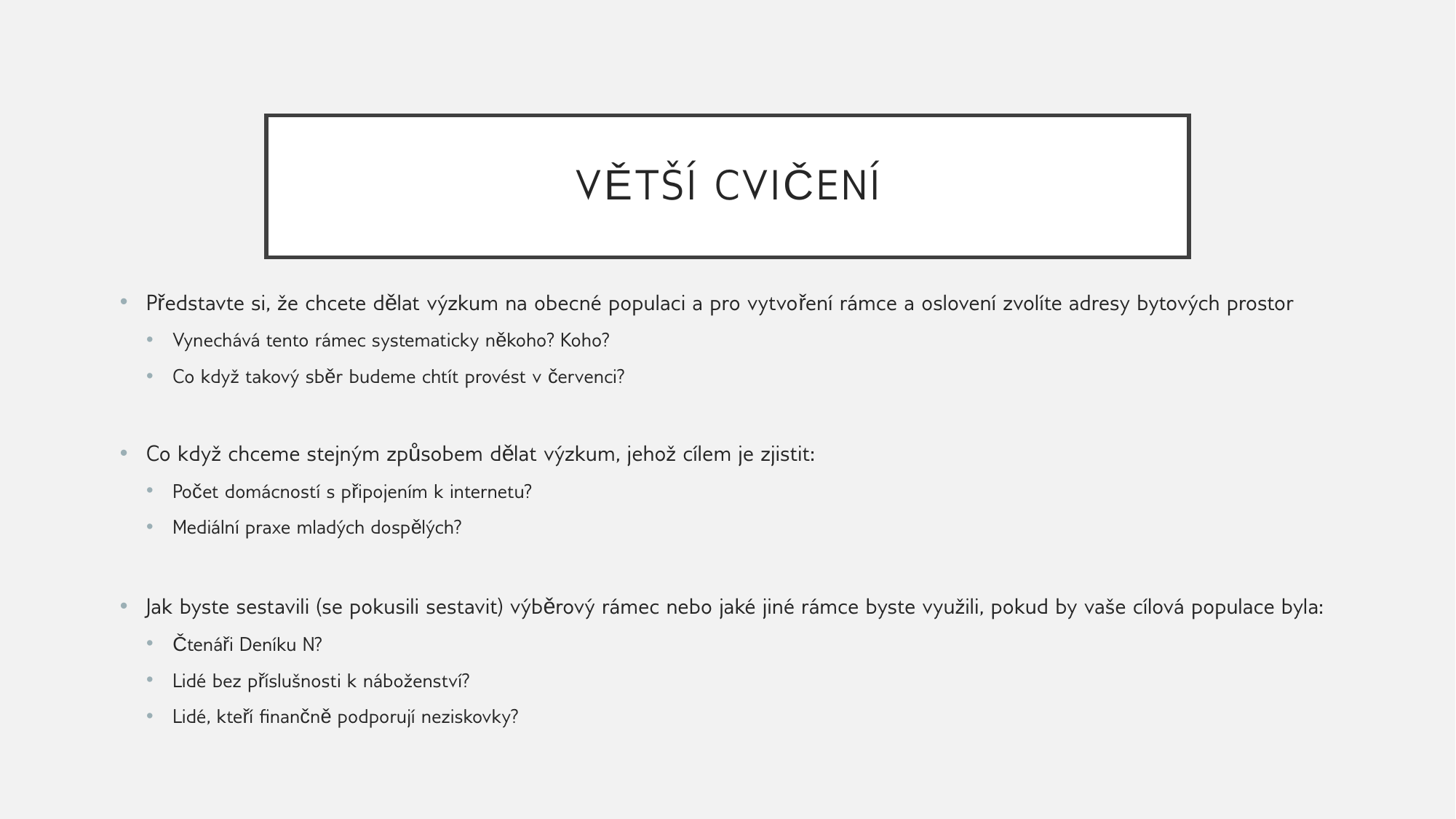

# Větší Cvičení
Představte si, že chcete dělat výzkum na obecné populaci a pro vytvoření rámce a oslovení zvolíte adresy bytových prostor
Vynechává tento rámec systematicky někoho? Koho?
Co když takový sběr budeme chtít provést v červenci?

Co když chceme stejným způsobem dělat výzkum, jehož cílem je zjistit:
Počet domácností s připojením k internetu?
Mediální praxe mladých dospělých?

Jak byste sestavili (se pokusili sestavit) výběrový rámec nebo jaké jiné rámce byste využili, pokud by vaše cílová populace byla:
Čtenáři Deníku N?
Lidé bez příslušnosti k náboženství?
Lidé, kteří finančně podporují neziskovky?